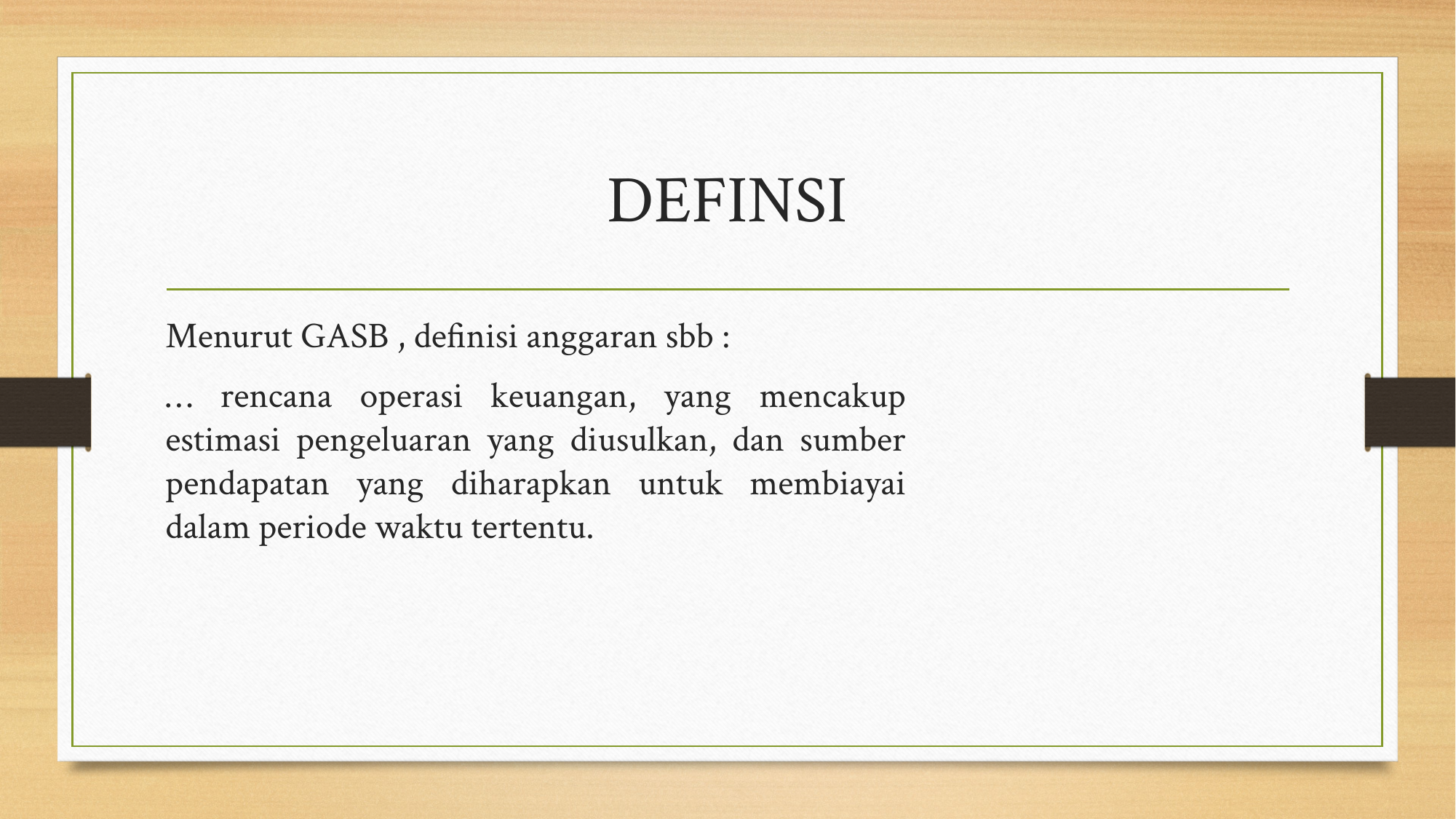

# DEFINSI
Menurut GASB , definisi anggaran sbb :
… rencana operasi keuangan, yang mencakup estimasi pengeluaran yang diusulkan, dan sumber pendapatan yang diharapkan untuk membiayai dalam periode waktu tertentu.